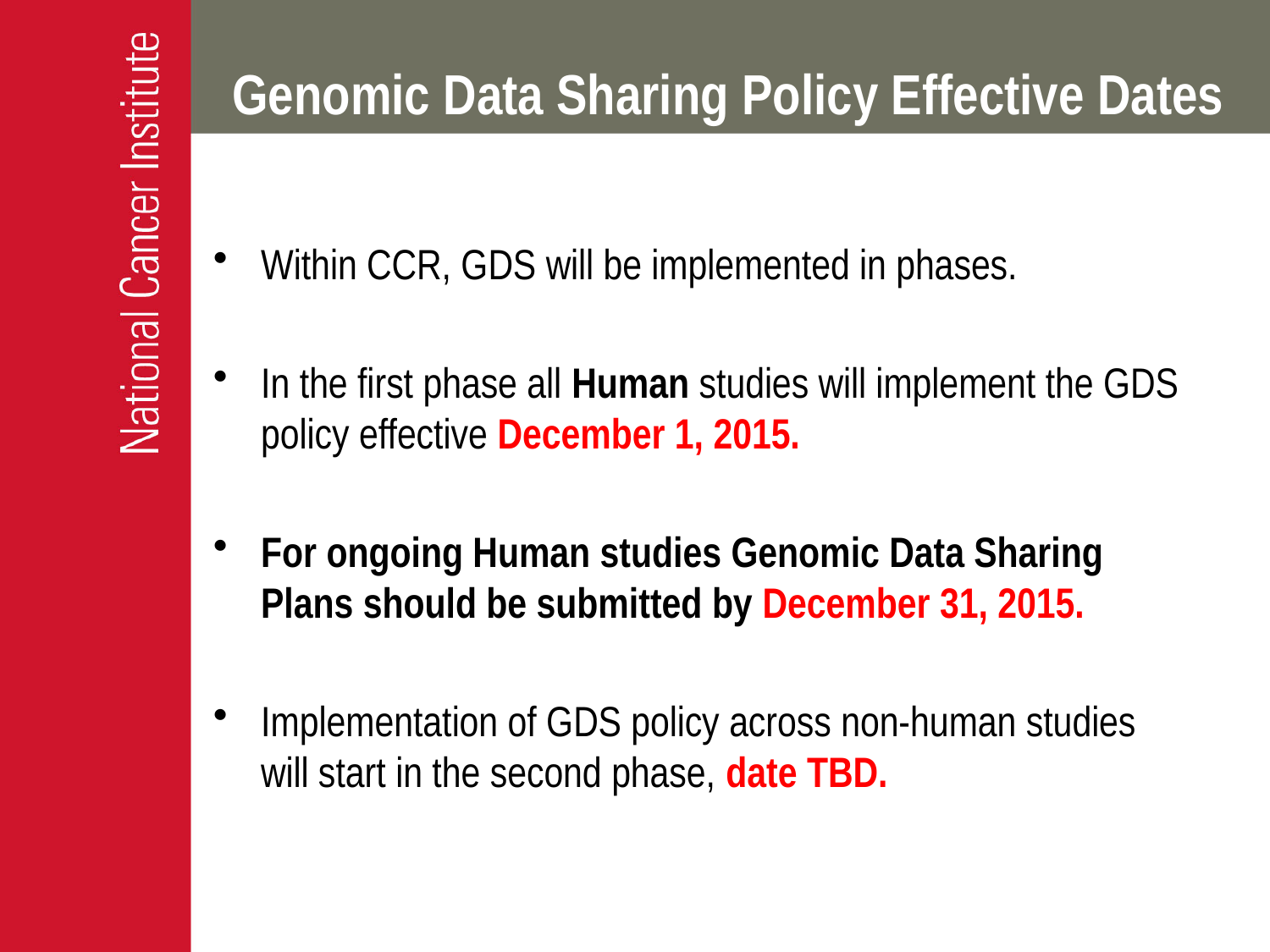

Genomic Data Sharing Policy Effective Dates

Within CCR, GDS will be implemented in phases.

In the first phase all Human studies will implement the GDS policy effective December 1, 2015.

For ongoing Human studies Genomic Data Sharing Plans should be submitted by December 31, 2015.

Implementation of GDS policy across non-human studies will start in the second phase, date TBD.